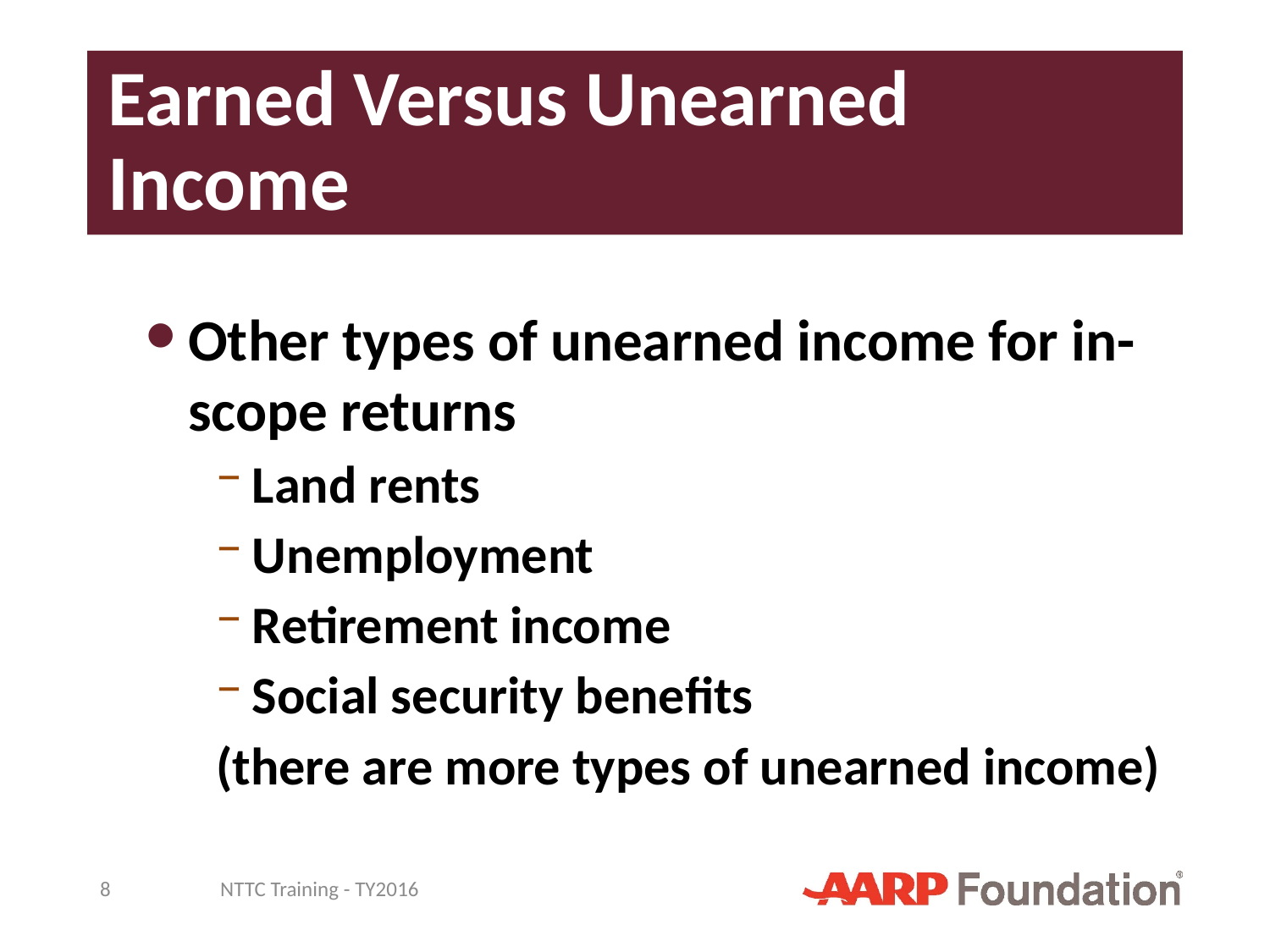

# Earned Versus Unearned Income
Other types of unearned income for in-scope returns
Land rents
Unemployment
Retirement income
Social security benefits
(there are more types of unearned income)
8
NTTC Training - TY2016